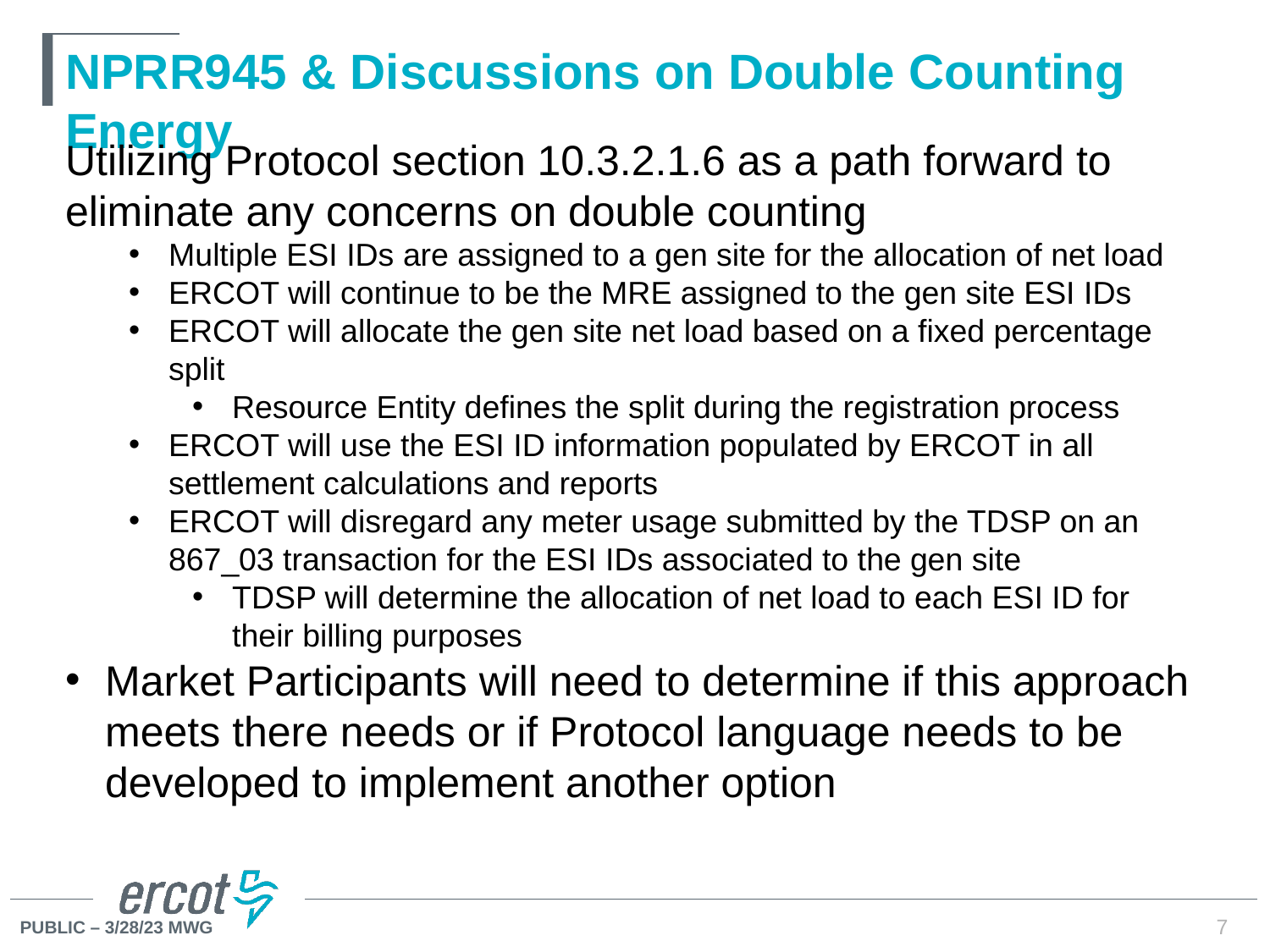

# NPRR945 & Discussions on Double Counting Energy
Utilizing Protocol section 10.3.2.1.6 as a path forward to eliminate any concerns on double counting
Multiple ESI IDs are assigned to a gen site for the allocation of net load
ERCOT will continue to be the MRE assigned to the gen site ESI IDs
ERCOT will allocate the gen site net load based on a fixed percentage split
Resource Entity defines the split during the registration process
ERCOT will use the ESI ID information populated by ERCOT in all settlement calculations and reports
ERCOT will disregard any meter usage submitted by the TDSP on an 867_03 transaction for the ESI IDs associated to the gen site
TDSP will determine the allocation of net load to each ESI ID for their billing purposes
Market Participants will need to determine if this approach meets there needs or if Protocol language needs to be developed to implement another option
7